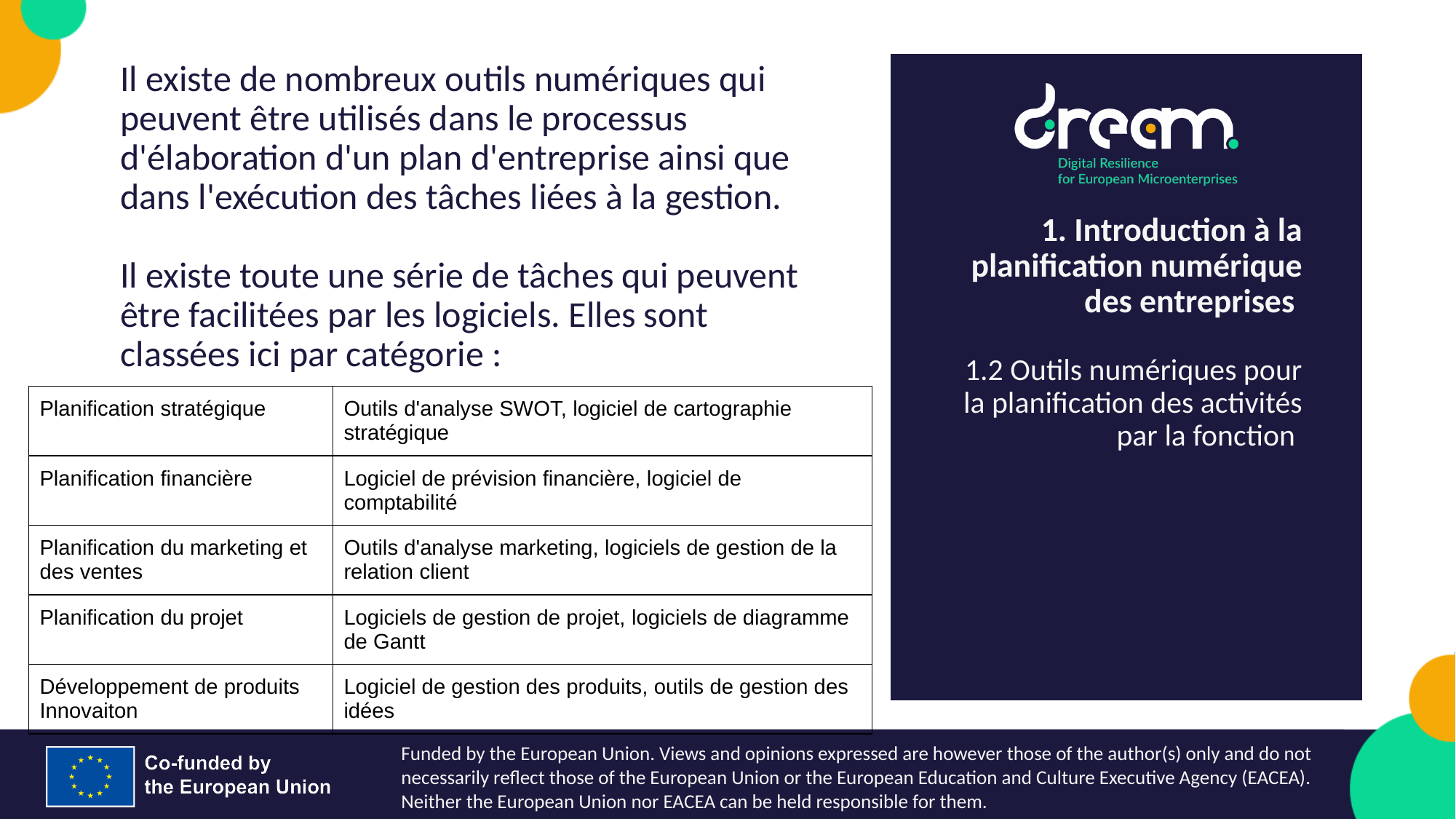

Il existe de nombreux outils numériques qui peuvent être utilisés dans le processus d'élaboration d'un plan d'entreprise ainsi que dans l'exécution des tâches liées à la gestion.

Il existe toute une série de tâches qui peuvent être facilitées par les logiciels. Elles sont classées ici par catégorie :

1. Introduction à la planification numérique des entreprises
1.2 Outils numériques pour la planification des activités par la fonction

| Planification stratégique | Outils d'analyse SWOT, logiciel de cartographie stratégique |
| --- | --- |
| Planification financière | Logiciel de prévision financière, logiciel de comptabilité |
| Planification du marketing et des ventes | Outils d'analyse marketing, logiciels de gestion de la relation client |
| Planification du projet | Logiciels de gestion de projet, logiciels de diagramme de Gantt |
| Développement de produits Innovaiton | Logiciel de gestion des produits, outils de gestion des idées |